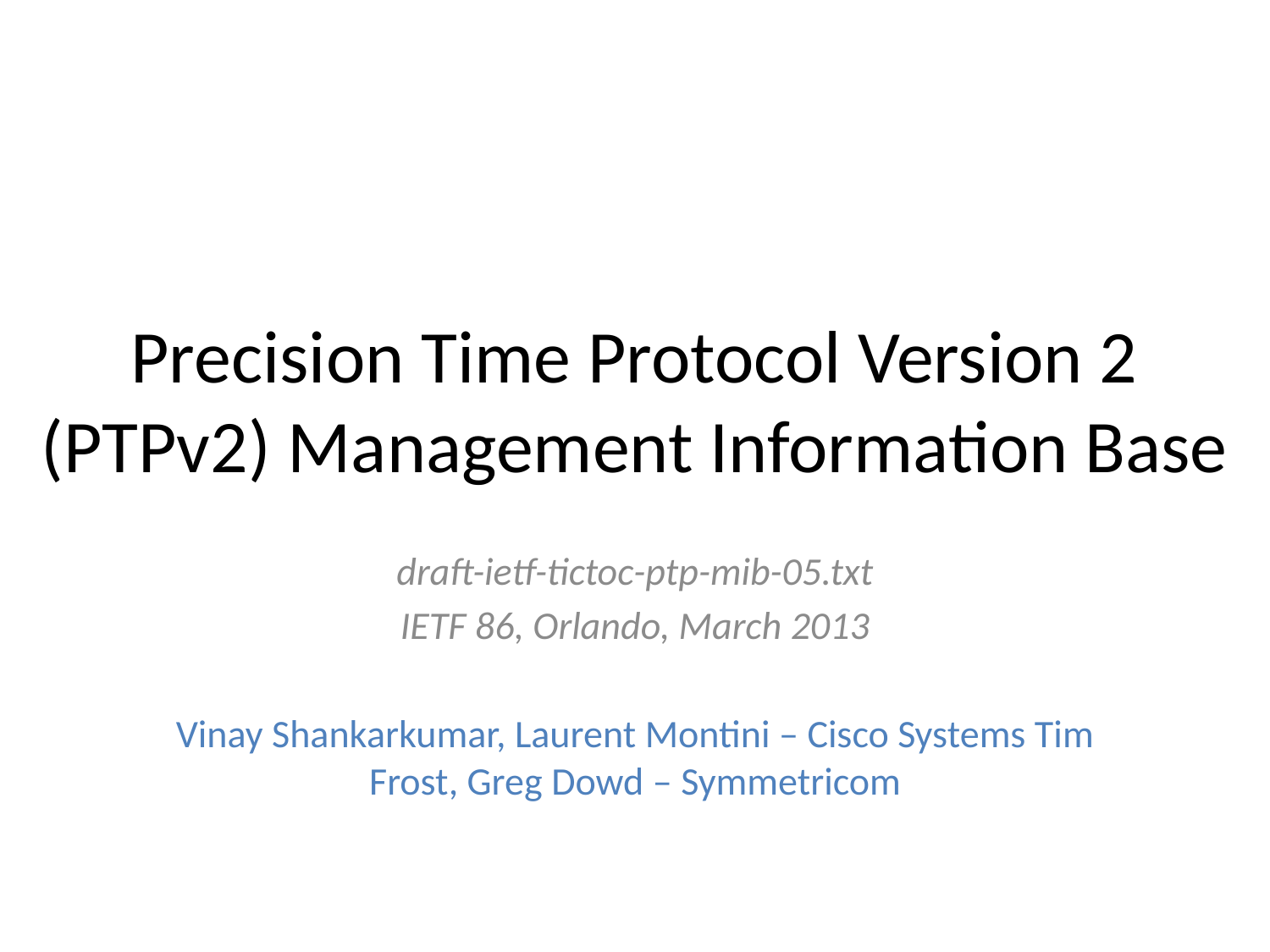

# Precision Time Protocol Version 2 (PTPv2) Management Information Base
draft-ietf-tictoc-ptp-mib-05.txt
IETF 86, Orlando, March 2013

Vinay Shankarkumar, Laurent Montini – Cisco Systems Tim Frost, Greg Dowd – Symmetricom